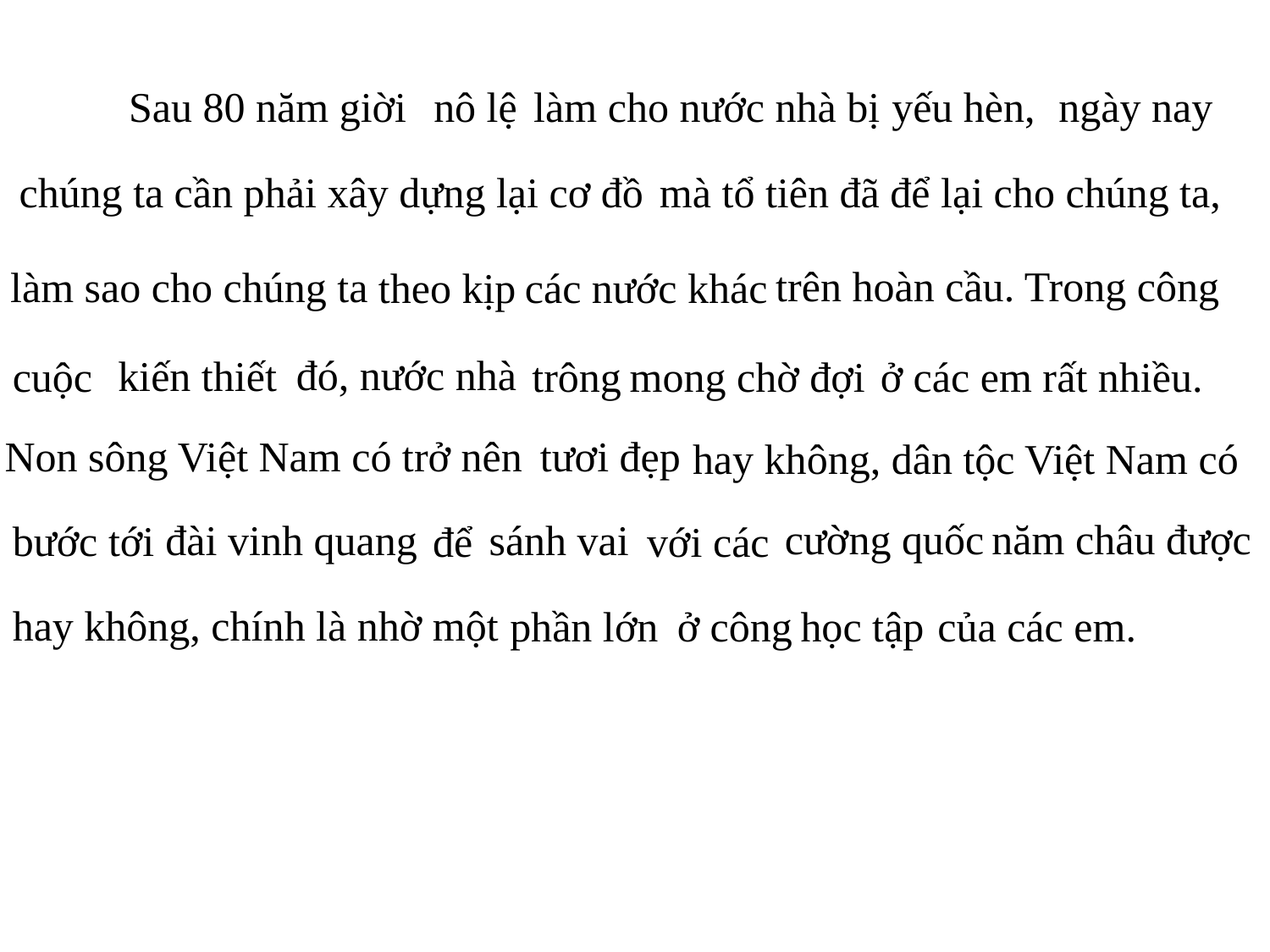

ngày nay
làm cho nước nhà bị
 nô lệ
Sau 80 năm giời
 yếu hèn,
chúng ta cần phải
xây dựng lại cơ đồ
mà tổ tiên đã để lại cho chúng ta,
trên hoàn cầu. Trong công
làm sao cho chúng ta
các nước khác
 theo kịp
đó, nước nhà
kiến thiết
 trông mong chờ đợi
cuộc
ở các em rất nhiều.
Non sông Việt Nam có trở nên
 tươi đẹp
hay không, dân tộc Việt Nam có
 cường quốc
năm châu được

sánh vai
đài vinh quang
bước tới
để
với các
hay không, chính là nhờ một

của các em.
 phần lớn
ở công
học tập